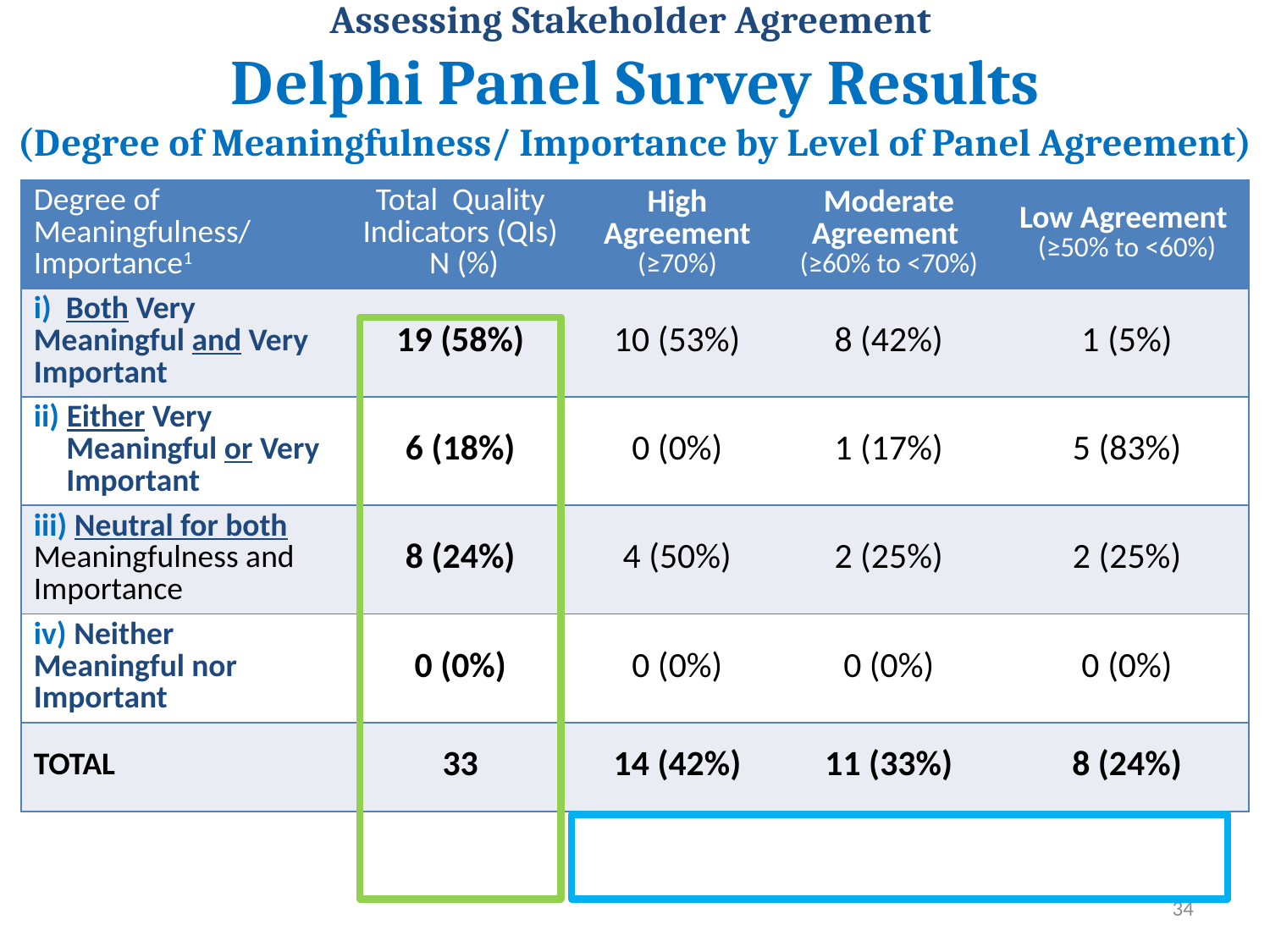

# Assessing Stakeholder Agreement Delphi Panel Survey Results (Degree of Meaningfulness/ Importance by Level of Panel Agreement)
| Degree of Meaningfulness/ Importance1 | Total Quality Indicators (QIs) N (%) | High Agreement (≥70%) | Moderate Agreement (≥60% to <70%) | Low Agreement (≥50% to <60%) |
| --- | --- | --- | --- | --- |
| i) Both Very Meaningful and Very Important | 19 (58%) | 10 (53%) | 8 (42%) | 1 (5%) |
| ii) Either Very Meaningful or Very Important | 6 (18%) | 0 (0%) | 1 (17%) | 5 (83%) |
| iii) Neutral for both Meaningfulness and Importance | 8 (24%) | 4 (50%) | 2 (25%) | 2 (25%) |
| iv) Neither Meaningful nor Important | 0 (0%) | 0 (0%) | 0 (0%) | 0 (0%) |
| TOTAL | 33 | 14 (42%) | 11 (33%) | 8 (24%) |

34
1 Based on median indicator scores, where the range of median scores across the 33 proposed quality indicators was 4.5 to 7 (i.e. Neutral to Very Meaningful/ Important)